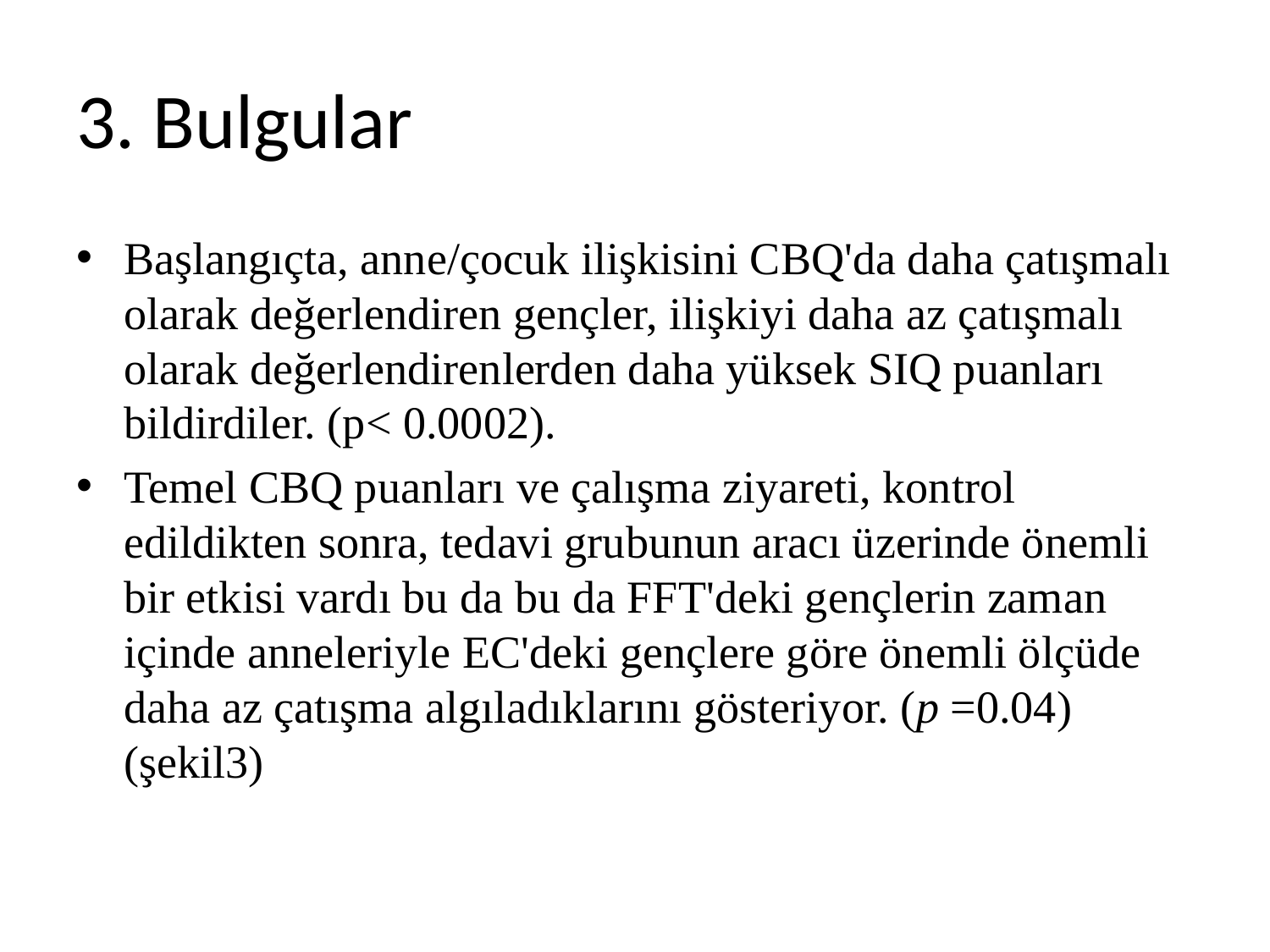

# 3. Bulgular
Başlangıçta, anne/çocuk ilişkisini CBQ'da daha çatışmalı olarak değerlendiren gençler, ilişkiyi daha az çatışmalı olarak değerlendirenlerden daha yüksek SIQ puanları bildirdiler. (p< 0.0002).
Temel CBQ puanları ve çalışma ziyareti, kontrol edildikten sonra, tedavi grubunun aracı üzerinde önemli bir etkisi vardı bu da bu da FFT'deki gençlerin zaman içinde anneleriyle EC'deki gençlere göre önemli ölçüde daha az çatışma algıladıklarını gösteriyor. (p =0.04)(şekil3)